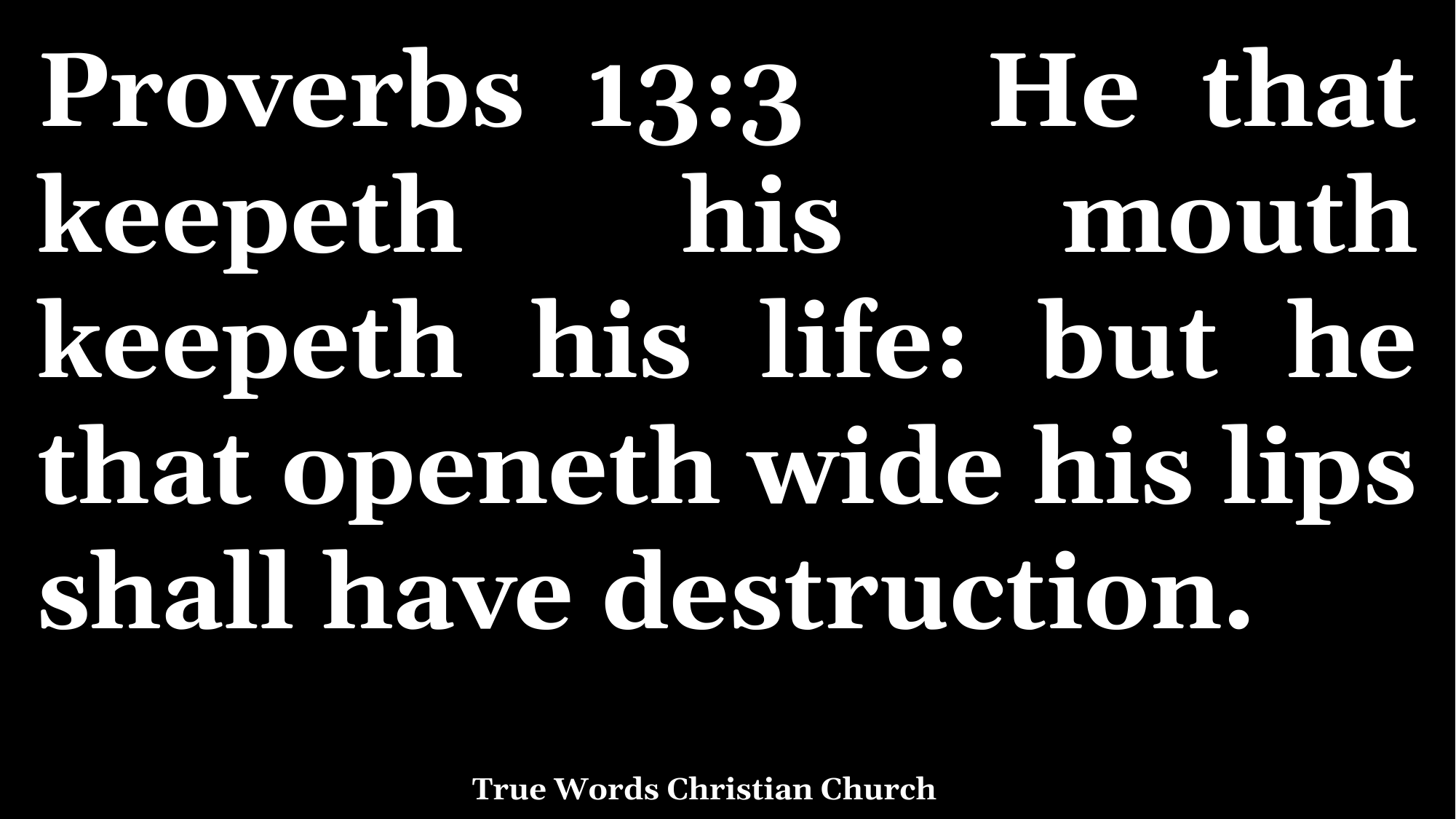

Proverbs 13:3   He that keepeth his mouth keepeth his life: but he that openeth wide his lips shall have destruction.
True Words Christian Church